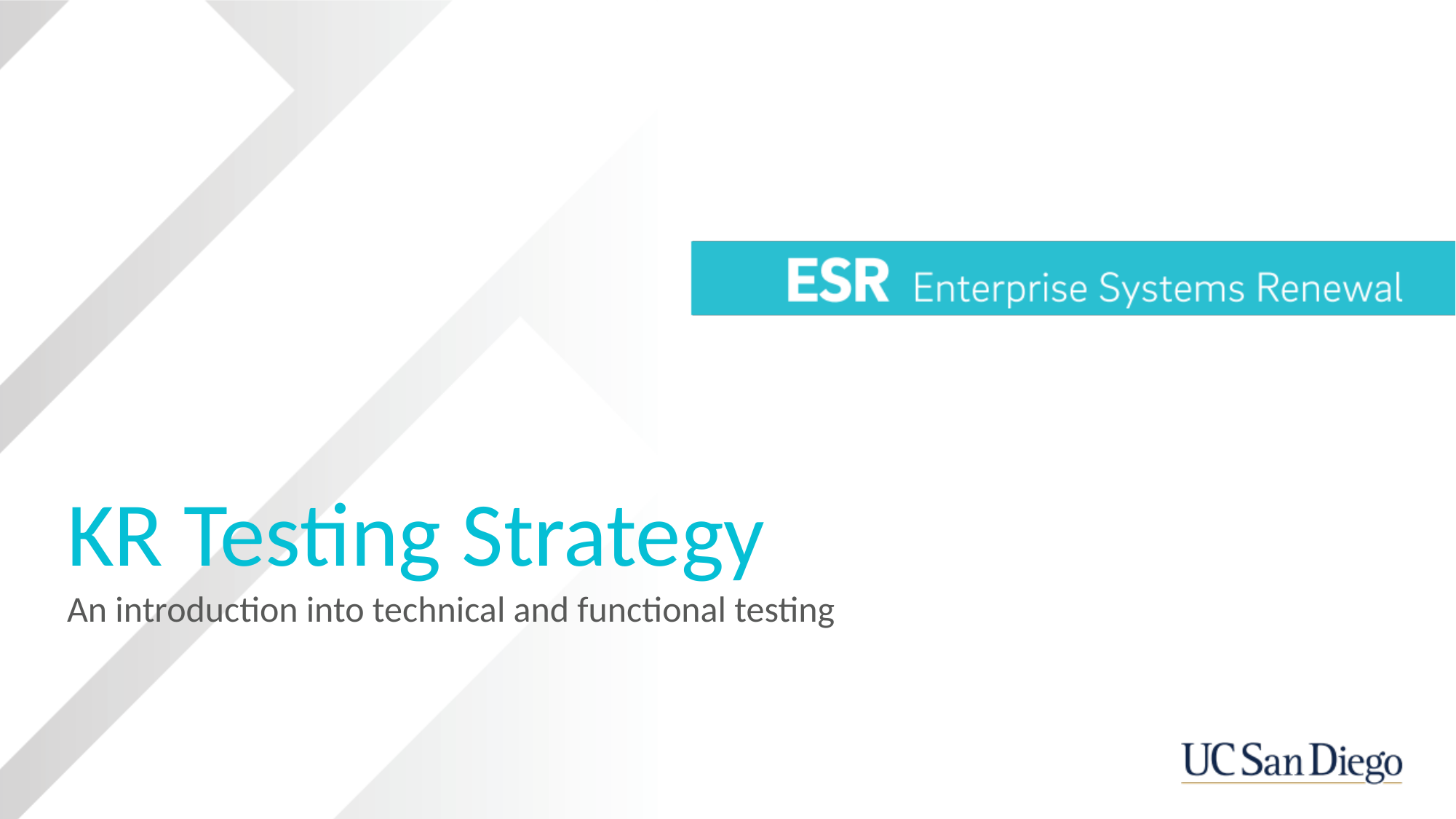

# KR Testing Strategy
An introduction into technical and functional testing